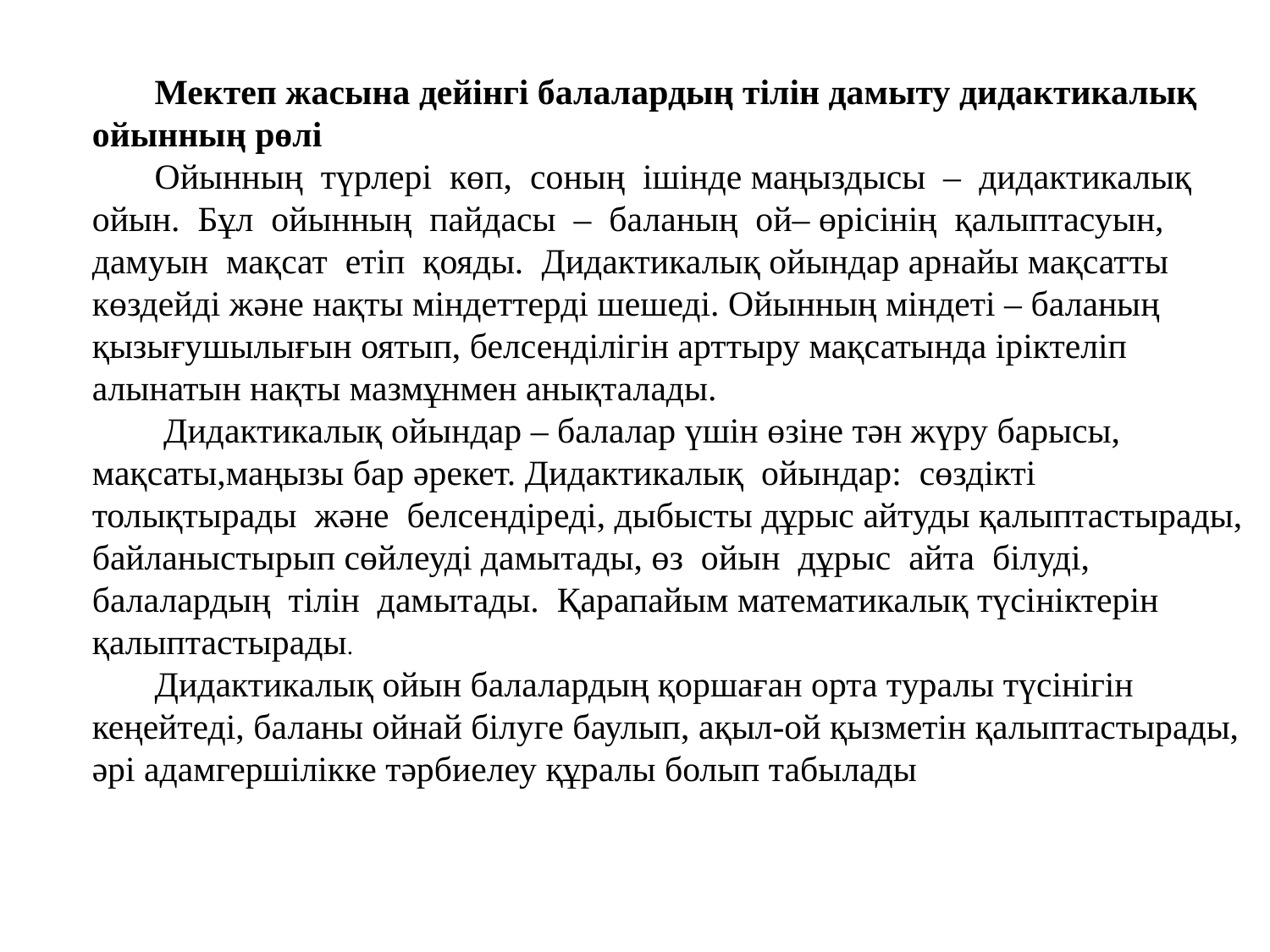

Мектеп жасына дейінгі балалардың тілін дамыту дидактикалық ойынның рөлі
Ойынның  түрлері  көп,  соның  ішінде маңыздысы  –  дидактикалық  ойын.  Бұл  ойынның  пайдасы  –  баланың  ой– өрісінің  қалыптасуын,  дамуын  мақсат  етіп  қояды.  Дидактикалық ойындар арнайы мақсатты көздейді және нақты міндеттерді шешеді. Ойынның міндеті – баланың қызығушылығын оятып, белсенділігін арттыру мақсатында іріктеліп алынатын нақты мазмұнмен анықталады.
 Дидактикалық ойындар – балалар үшін өзіне тән жүру барысы, мақсаты,маңызы бар әрекет. Дидактикалық  ойындар:  сөздікті  толықтырады  және  белсендіреді, дыбысты дұрыс айтуды қалыптастырады, байланыстырып сөйлеуді дамытады, өз  ойын  дұрыс  айта  білуді,   балалардың  тілін  дамытады.  Қарапайым математикалық түсініктерін  қалыптастырады.
Дидактикалық ойын балалардың қоршаған орта туралы түсінігін кеңейтеді, баланы ойнай білуге баулып, ақыл-ой қызметін қалыптастырады, әрі адамгершілікке тәрбиелеу құралы болып табылады